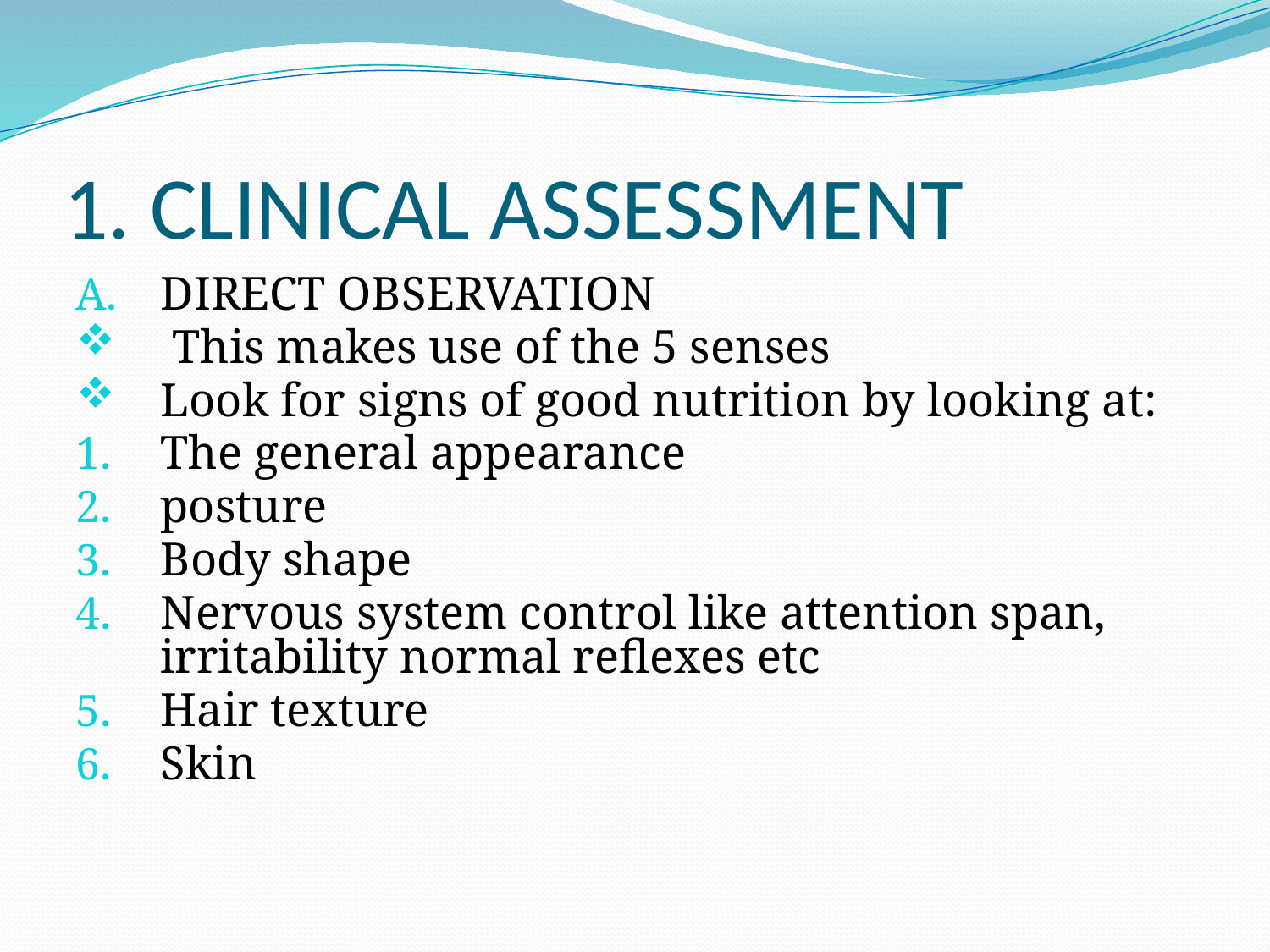

# 1. CLINICAL ASSESSMENT
DIRECT OBSERVATION
 This makes use of the 5 senses
Look for signs of good nutrition by looking at:
The general appearance
posture
Body shape
Nervous system control like attention span, irritability normal reflexes etc
Hair texture
Skin